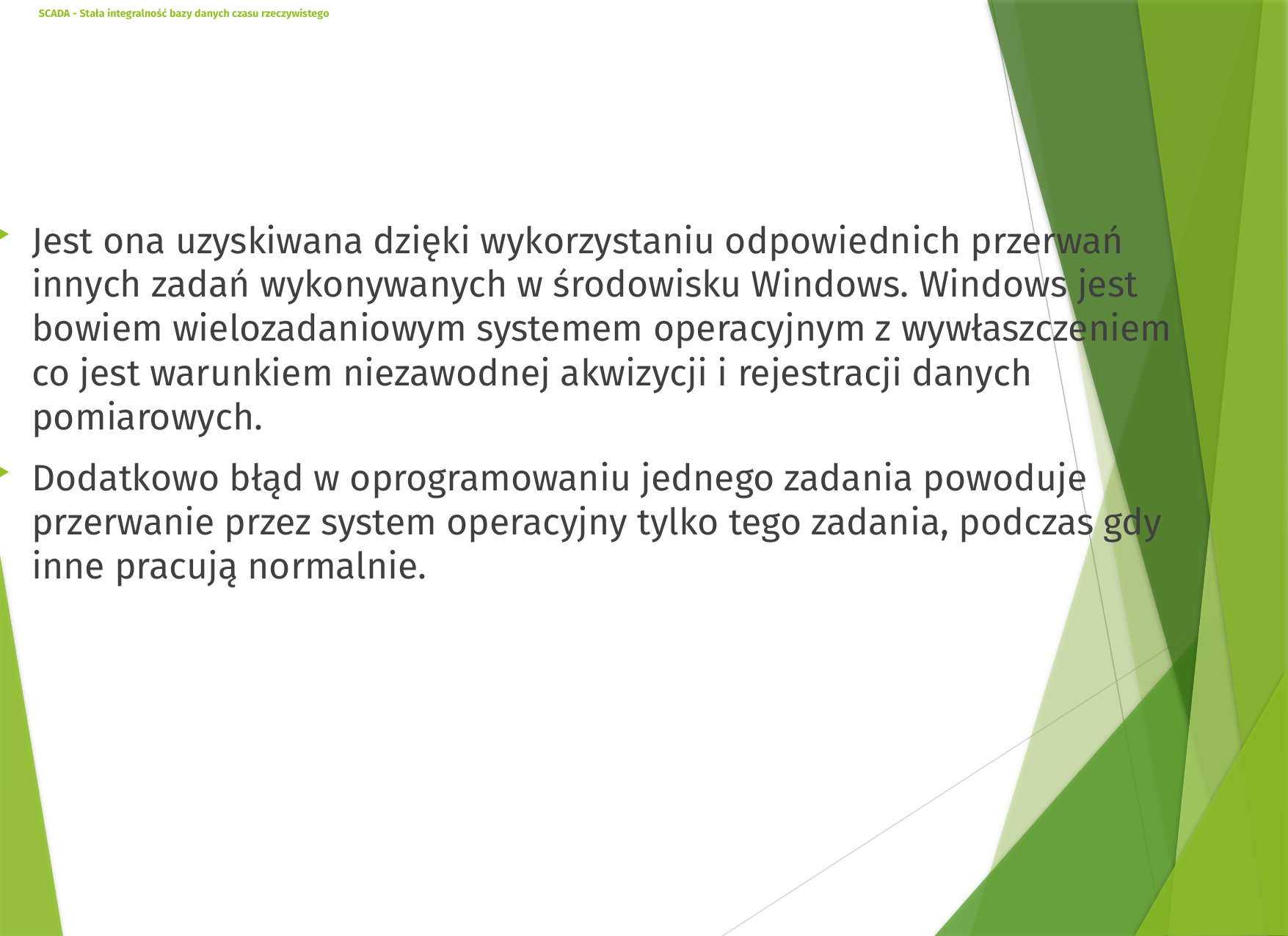

# SCADA - Stała integralność bazy danych czasu rzeczywistego
Jest ona uzyskiwana dzięki wykorzystaniu odpowiednich przerwań innych zadań wykonywanych w środowisku Windows. Windows jest bowiem wielozadaniowym systemem operacyjnym z wywłaszczeniem co jest warunkiem niezawodnej akwizycji i rejestracji danych pomiarowych.
Dodatkowo błąd w oprogramowaniu jednego zadania powoduje przerwanie przez system operacyjny tylko tego zadania, podczas gdy inne pracują normalnie.